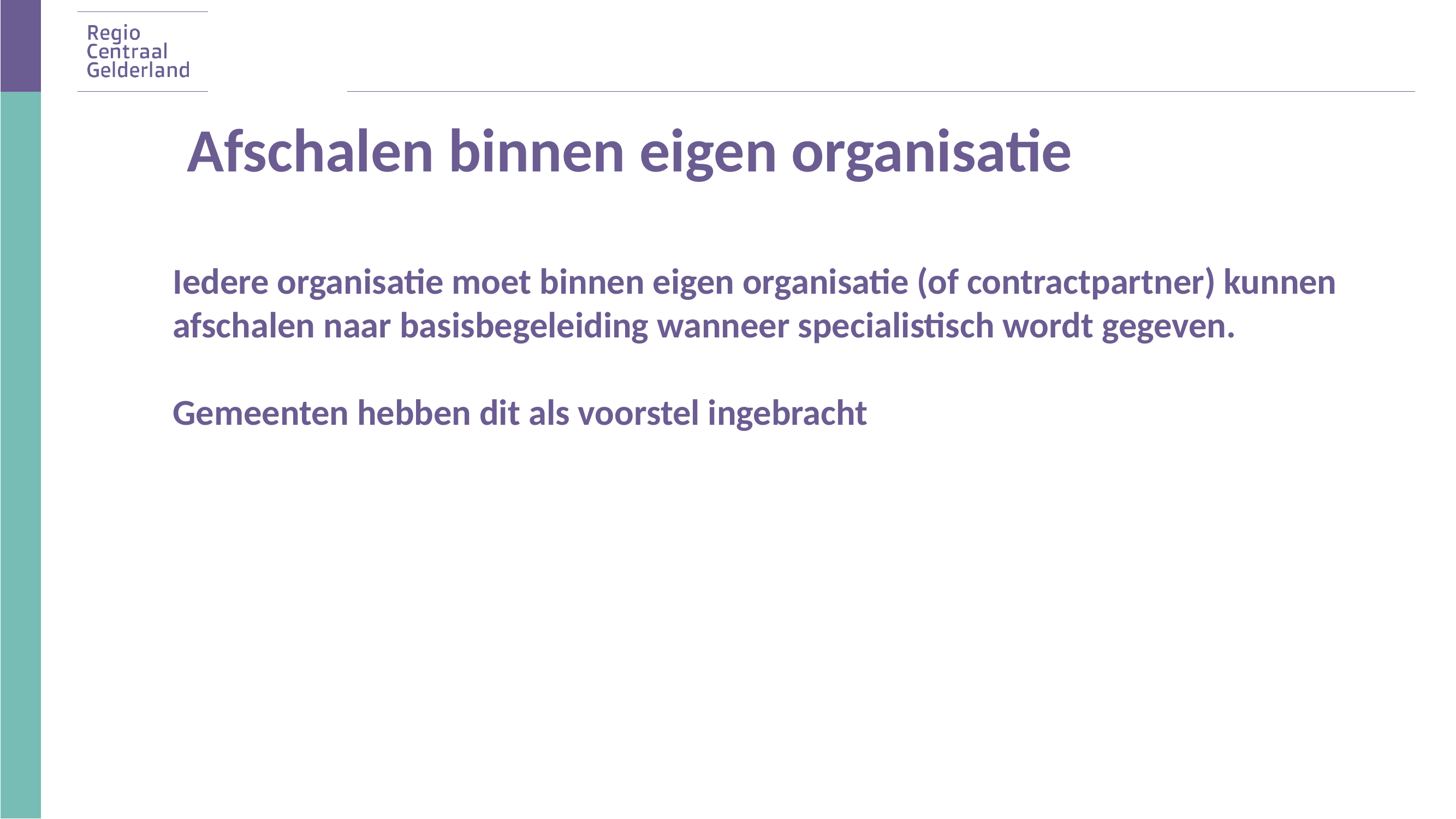

Afschalen binnen eigen organisatie

Iedere organisatie moet binnen eigen organisatie (of contractpartner) kunnen afschalen naar basisbegeleiding wanneer specialistisch wordt gegeven.

Gemeenten hebben dit als voorstel ingebracht